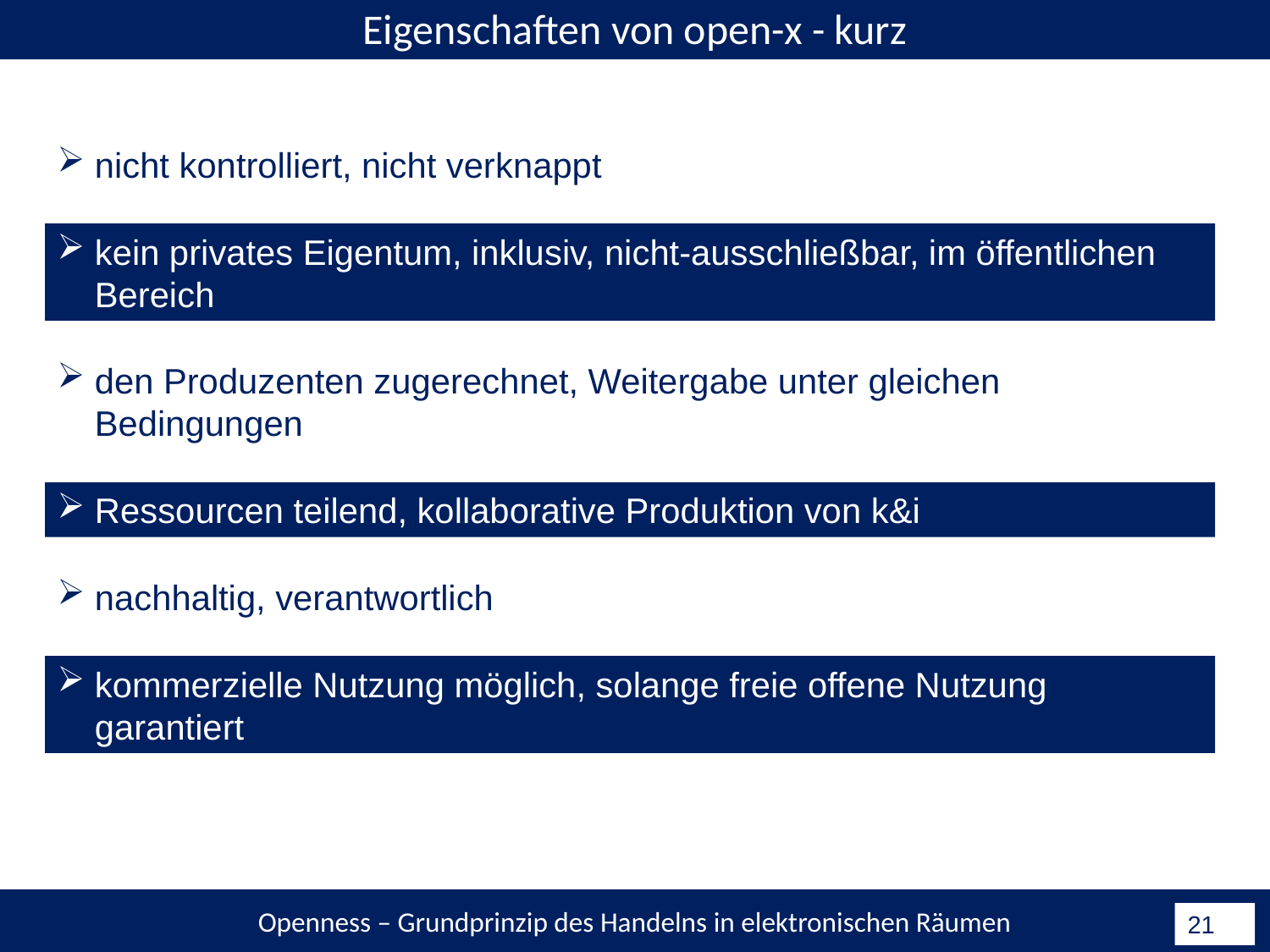

Eigenschaften von open-x - kurz
nicht kontrolliert, nicht verknappt
kein privates Eigentum, inklusiv, nicht-ausschließbar, im öffentlichen Bereich
den Produzenten zugerechnet, Weitergabe unter gleichen Bedingungen
Ressourcen teilend, kollaborative Produktion von k&i
nachhaltig, verantwortlich
kommerzielle Nutzung möglich, solange freie offene Nutzung garantiert